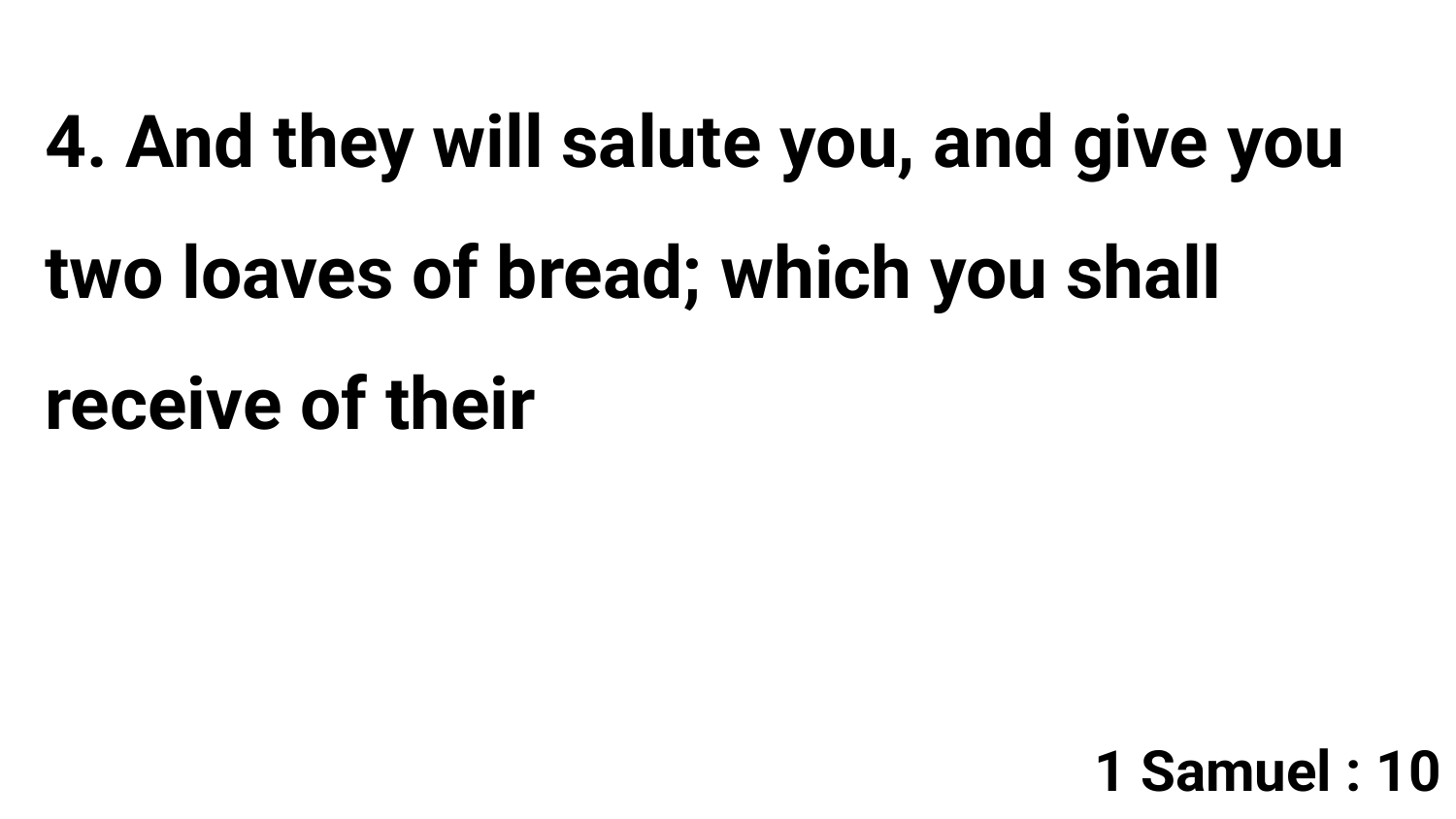

4. And they will salute you, and give you two loaves of bread; which you shall receive of their
1 Samuel : 10